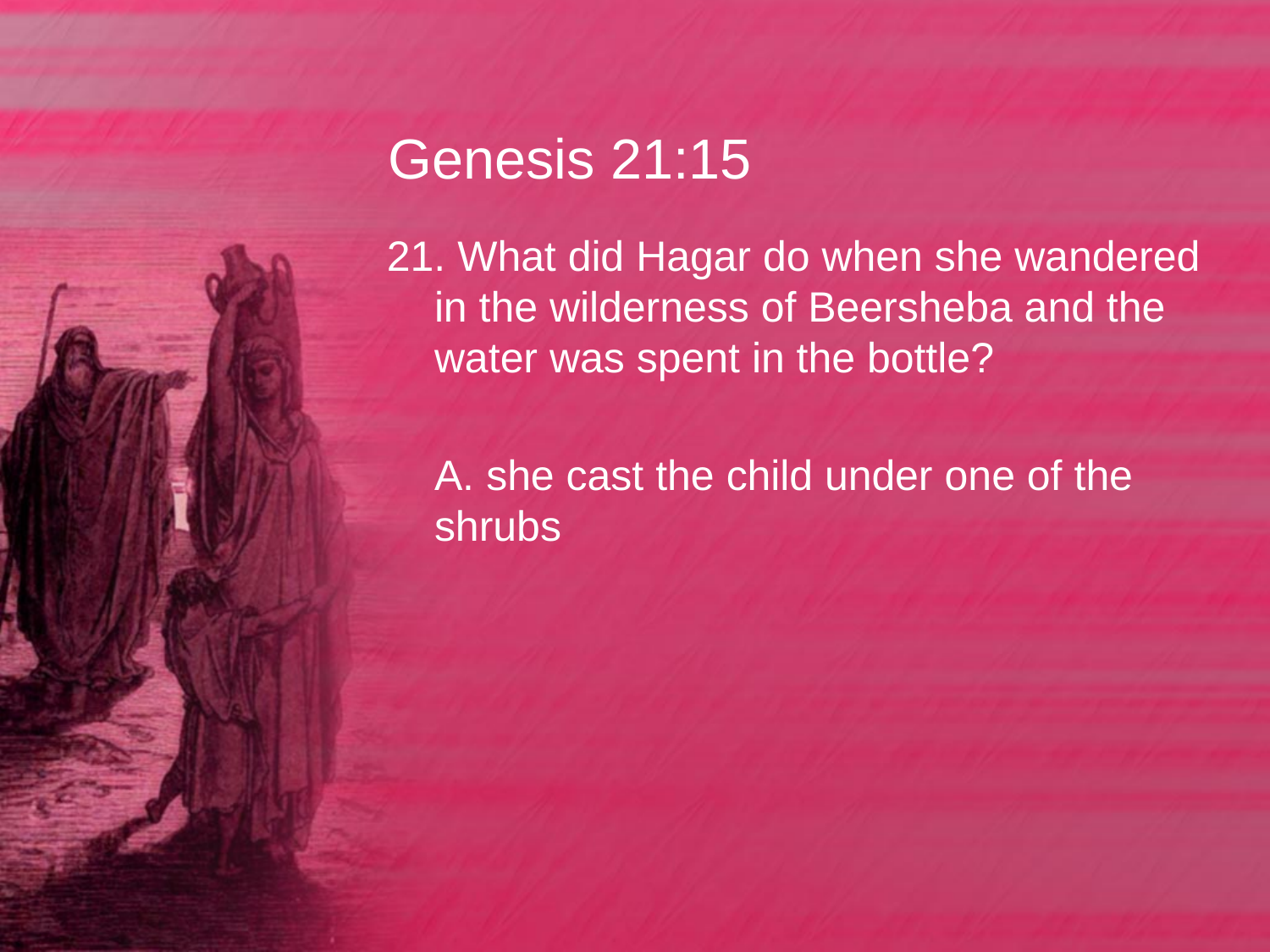

# Genesis 21:15
21. What did Hagar do when she wandered in the wilderness of Beersheba and the water was spent in the bottle?

	A. she cast the child under one of the shrubs